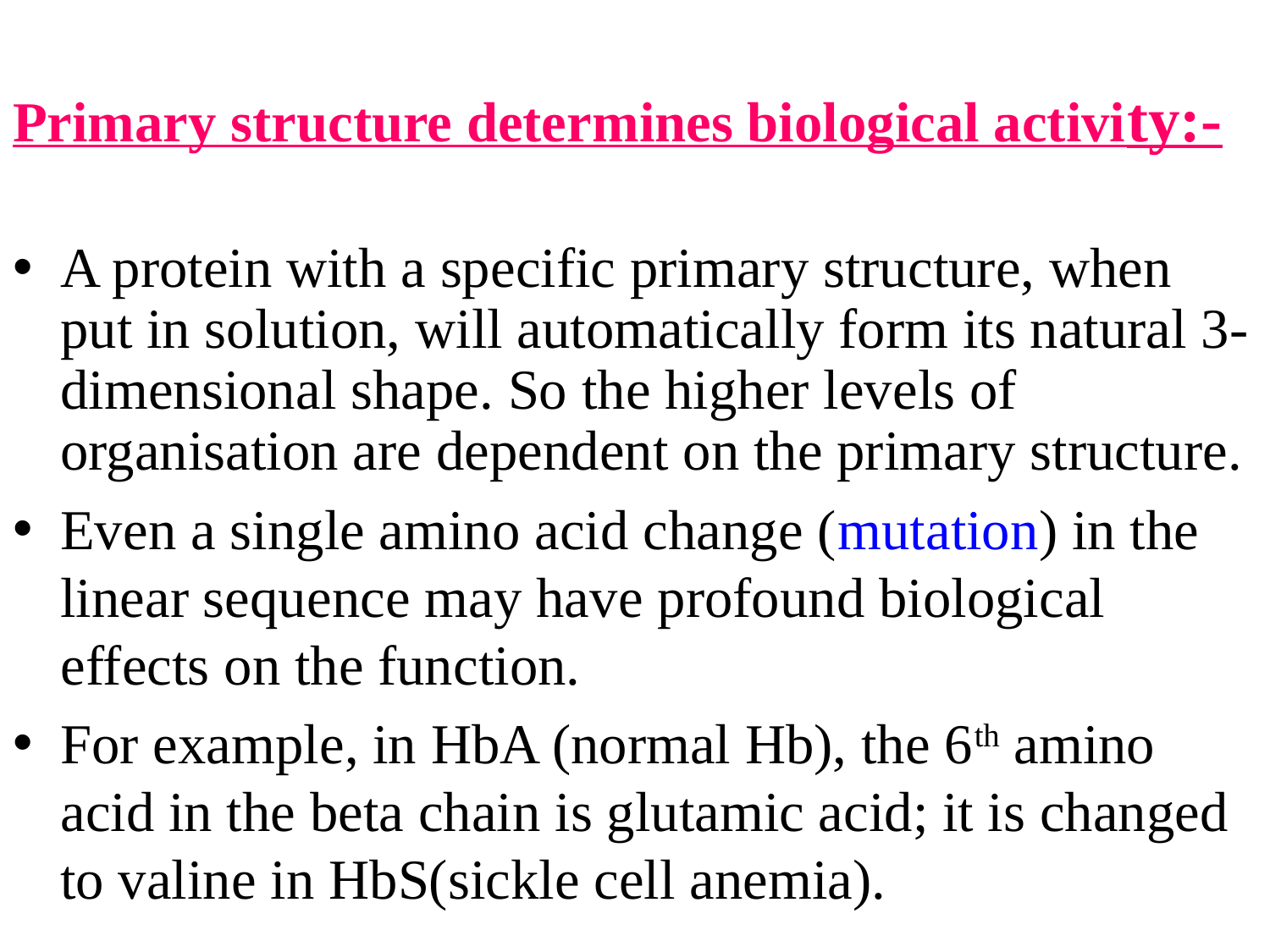

Primary structure determines biological activity:-

A protein with a specific primary structure, when put in solution, will automatically form its natural 3-dimensional shape. So the higher levels of organisation are dependent on the primary structure.
Even a single amino acid change (mutation) in the linear sequence may have profound biological effects on the function.
For example, in HbA (normal Hb), the 6th amino acid in the beta chain is glutamic acid; it is changed to valine in HbS(sickle cell anemia).